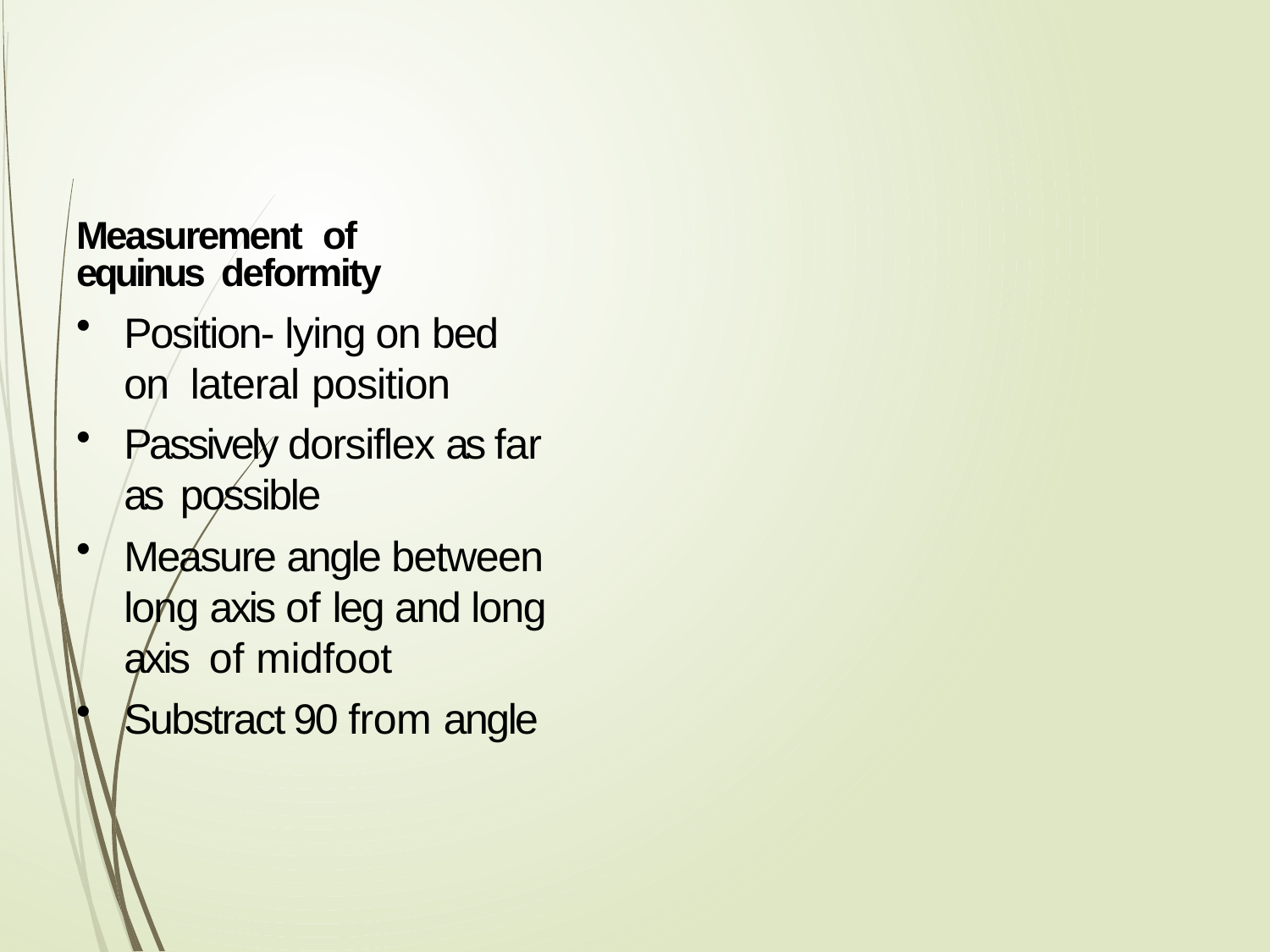

Measurement	of equinus  deformity
Position- lying on bed on  lateral position
Passively dorsiflex as far as  possible
Measure angle between  long axis of leg and long axis  of midfoot
Substract 90 from angle